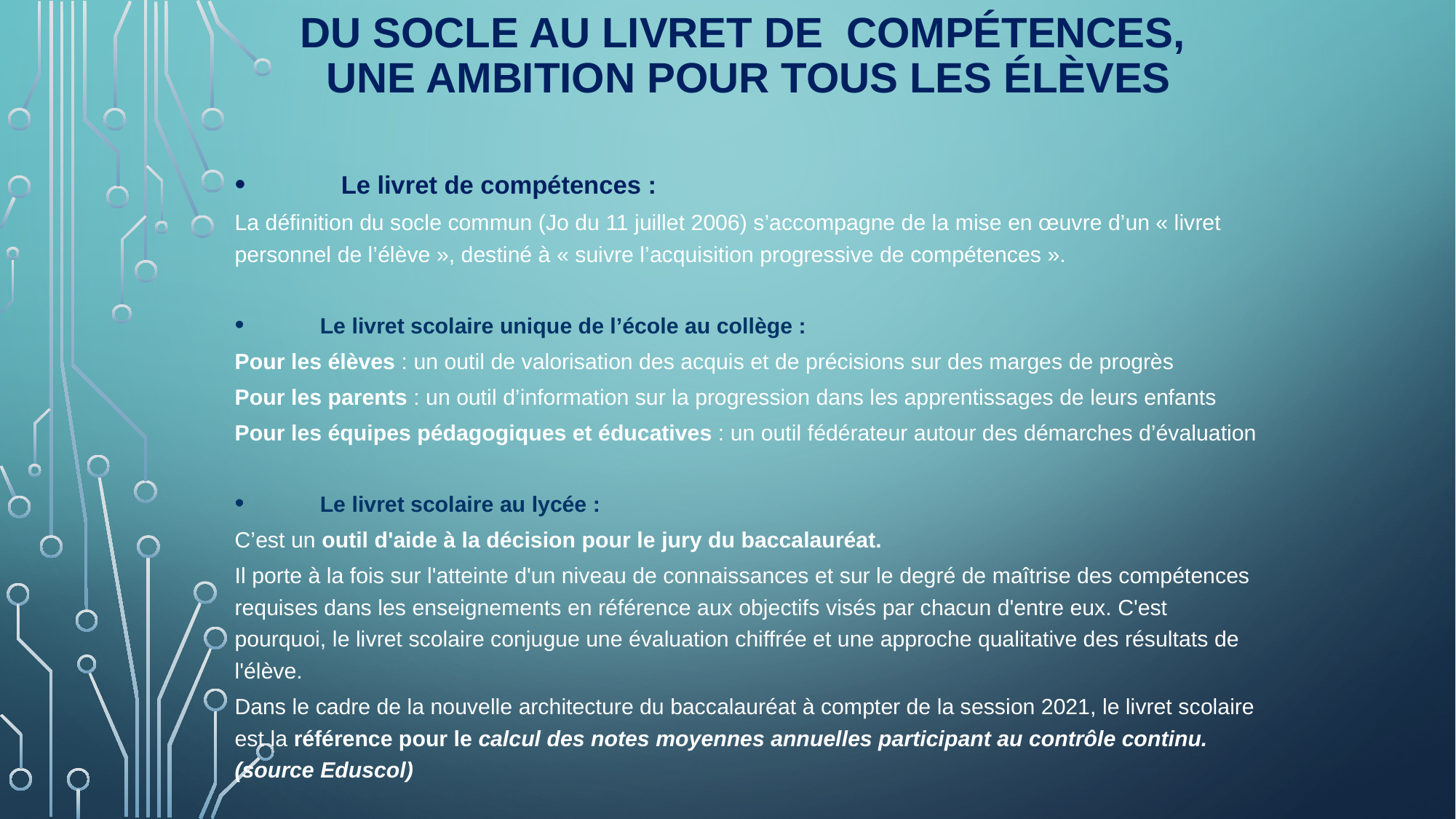

# Du socle au livret de  compétences, une ambition pour tous les élèves
Le livret de compétences :
La définition du socle commun (Jo du 11 juillet 2006) s’accompagne de la mise en œuvre d’un « livret
personnel de l’élève », destiné à « suivre l’acquisition progressive de compétences ».

Le livret scolaire unique de l’école au collège :
Pour les élèves : un outil de valorisation des acquis et de précisions sur des marges de progrès
Pour les parents : un outil d’information sur la progression dans les apprentissages de leurs enfants
Pour les équipes pédagogiques et éducatives : un outil fédérateur autour des démarches d’évaluation

Le livret scolaire au lycée :
C’est un outil d'aide à la décision pour le jury du baccalauréat.
Il porte à la fois sur l'atteinte d'un niveau de connaissances et sur le degré de maîtrise des compétences requises dans les enseignements en référence aux objectifs visés par chacun d'entre eux. C'est pourquoi, le livret scolaire conjugue une évaluation chiffrée et une approche qualitative des résultats de l'élève.
Dans le cadre de la nouvelle architecture du baccalauréat à compter de la session 2021, le livret scolaire est la référence pour le calcul des notes moyennes annuelles participant au contrôle continu. (source Eduscol)